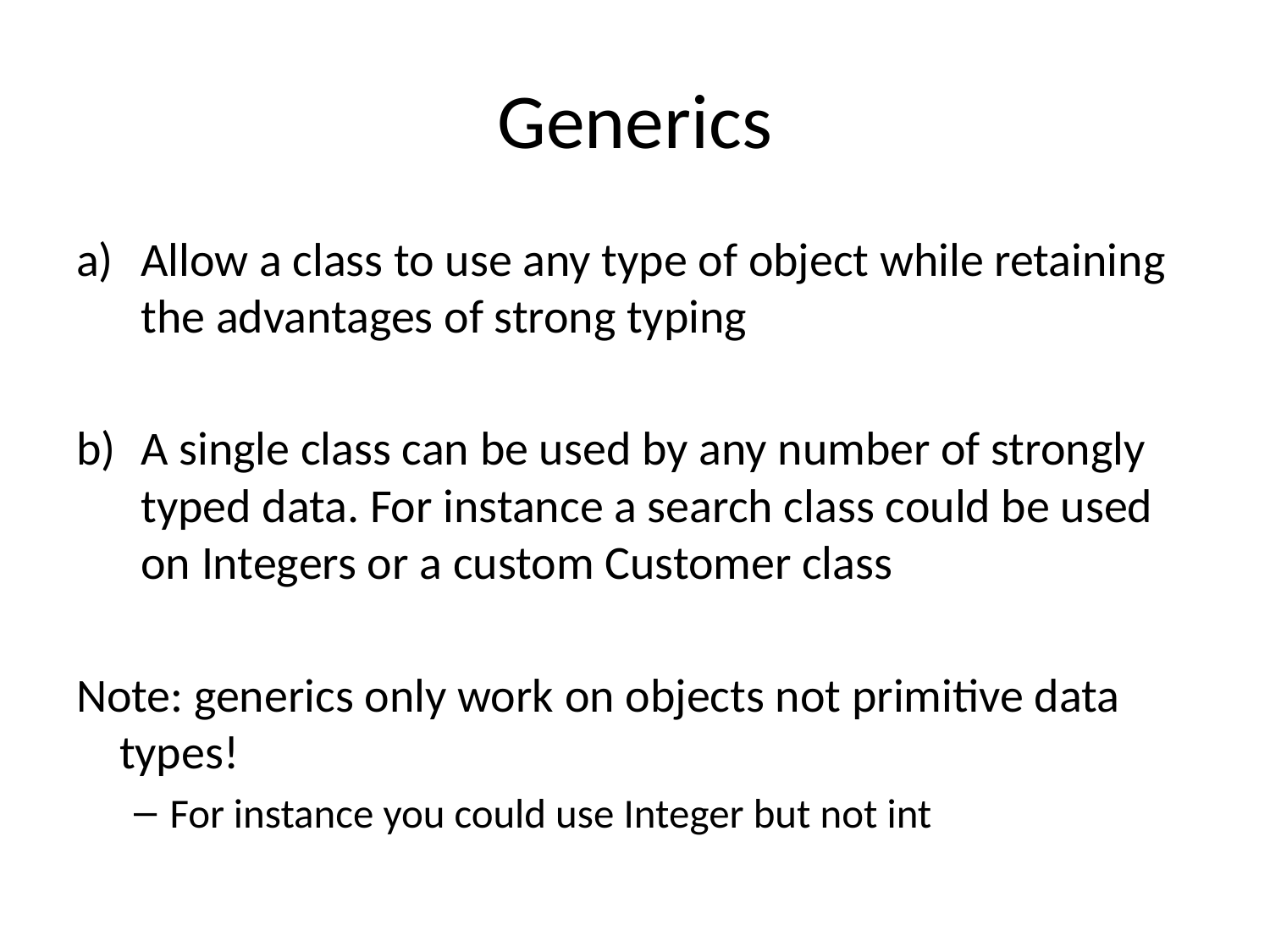

# Generics
Allow a class to use any type of object while retaining the advantages of strong typing

A single class can be used by any number of strongly typed data. For instance a search class could be used on Integers or a custom Customer class

Note: generics only work on objects not primitive data types!
For instance you could use Integer but not int